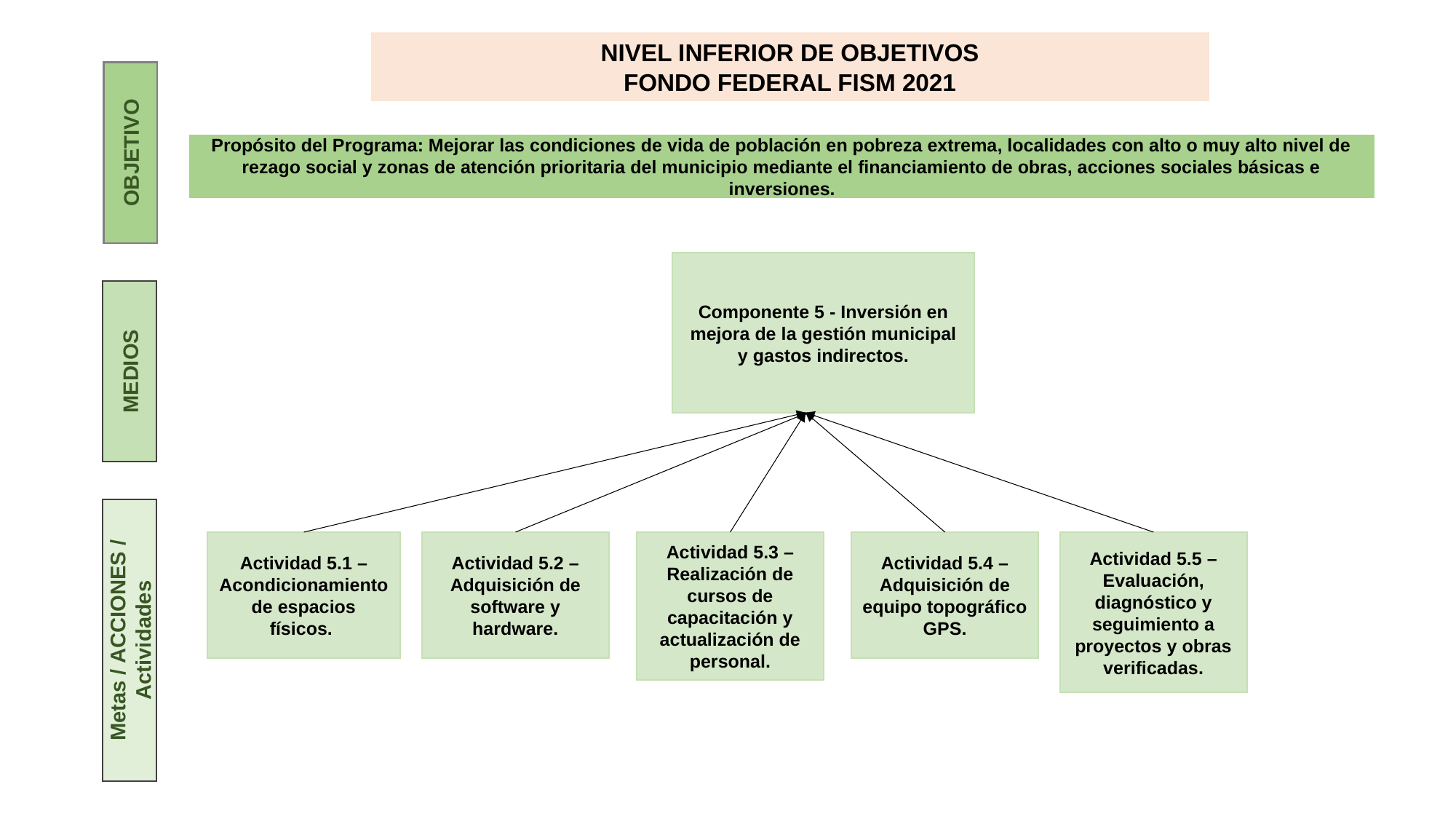

NIVEL INFERIOR DE OBJETIVOS
FONDO FEDERAL FISM 2021
OBJETIVO
Propósito del Programa: Mejorar las condiciones de vida de población en pobreza extrema, localidades con alto o muy alto nivel de rezago social y zonas de atención prioritaria del municipio mediante el financiamiento de obras, acciones sociales básicas e inversiones.
Componente 5 - Inversión en mejora de la gestión municipal y gastos indirectos.
MEDIOS
Actividad 5.3 – Realización de cursos de capacitación y actualización de personal.
Actividad 5.1 – Acondicionamiento de espacios físicos.
Actividad 5.2 – Adquisición de software y hardware.
Actividad 5.4 – Adquisición de equipo topográfico GPS.
Actividad 5.5 – Evaluación, diagnóstico y seguimiento a proyectos y obras verificadas.
Metas / ACCIONES / Actividades